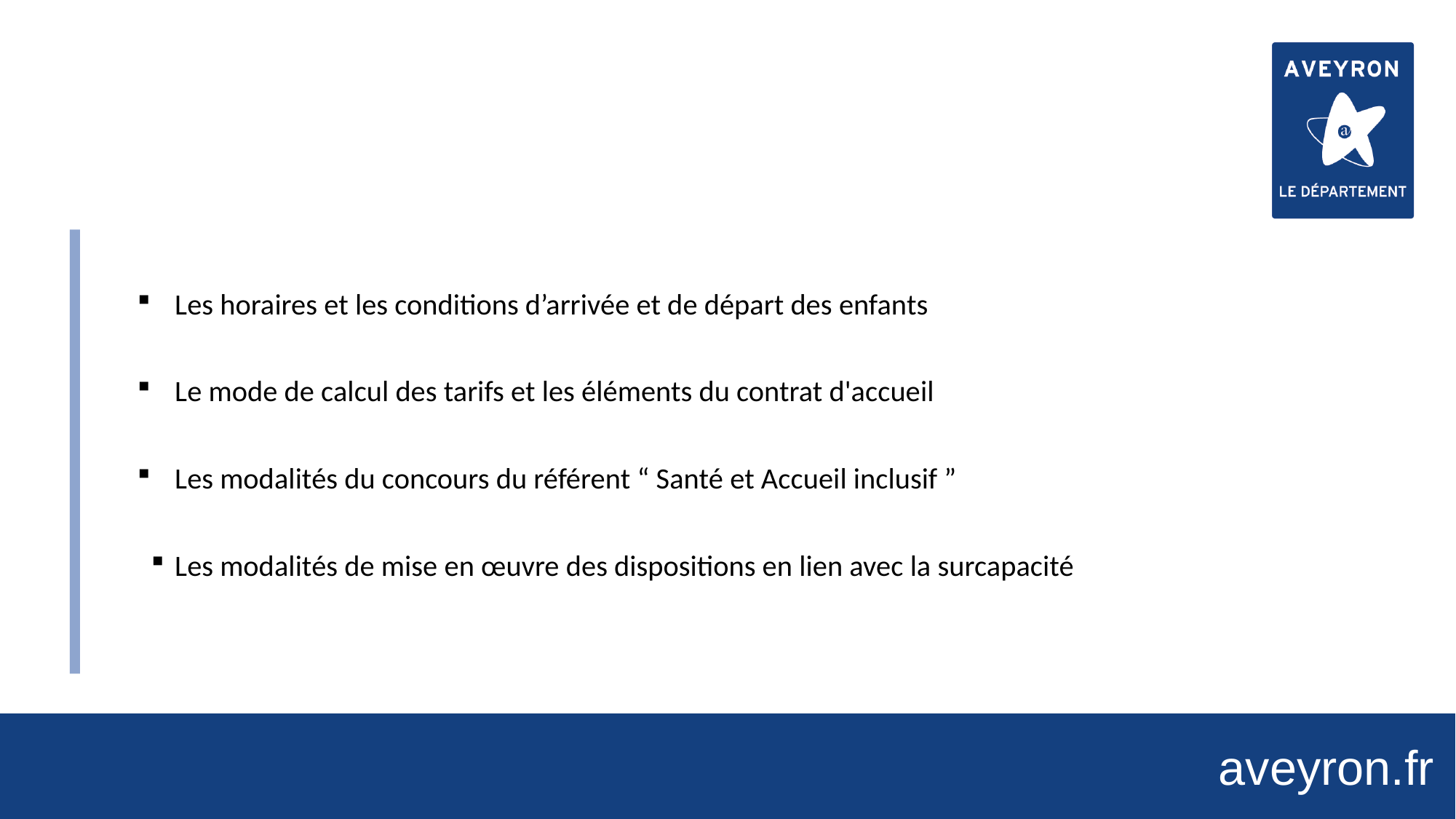

20
Les horaires et les conditions d’arrivée et de départ des enfants

Le mode de calcul des tarifs et les éléments du contrat d'accueil

Les modalités du concours du référent “ Santé et Accueil inclusif ”

Les modalités de mise en œuvre des dispositions en lien avec la surcapacité